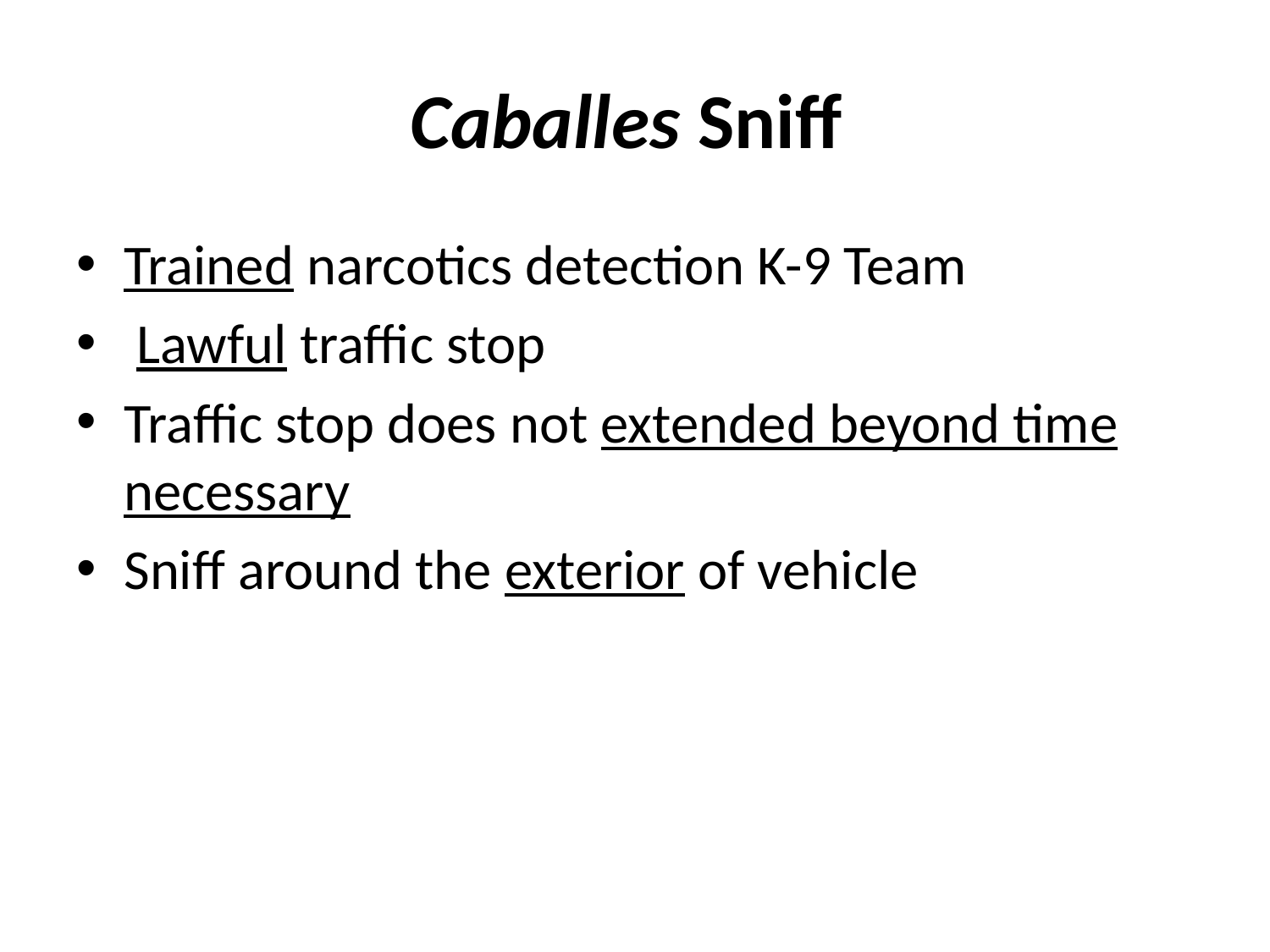

# Caballes Sniff
Trained narcotics detection K-9 Team
 Lawful traffic stop
Traffic stop does not extended beyond time necessary
Sniff around the exterior of vehicle